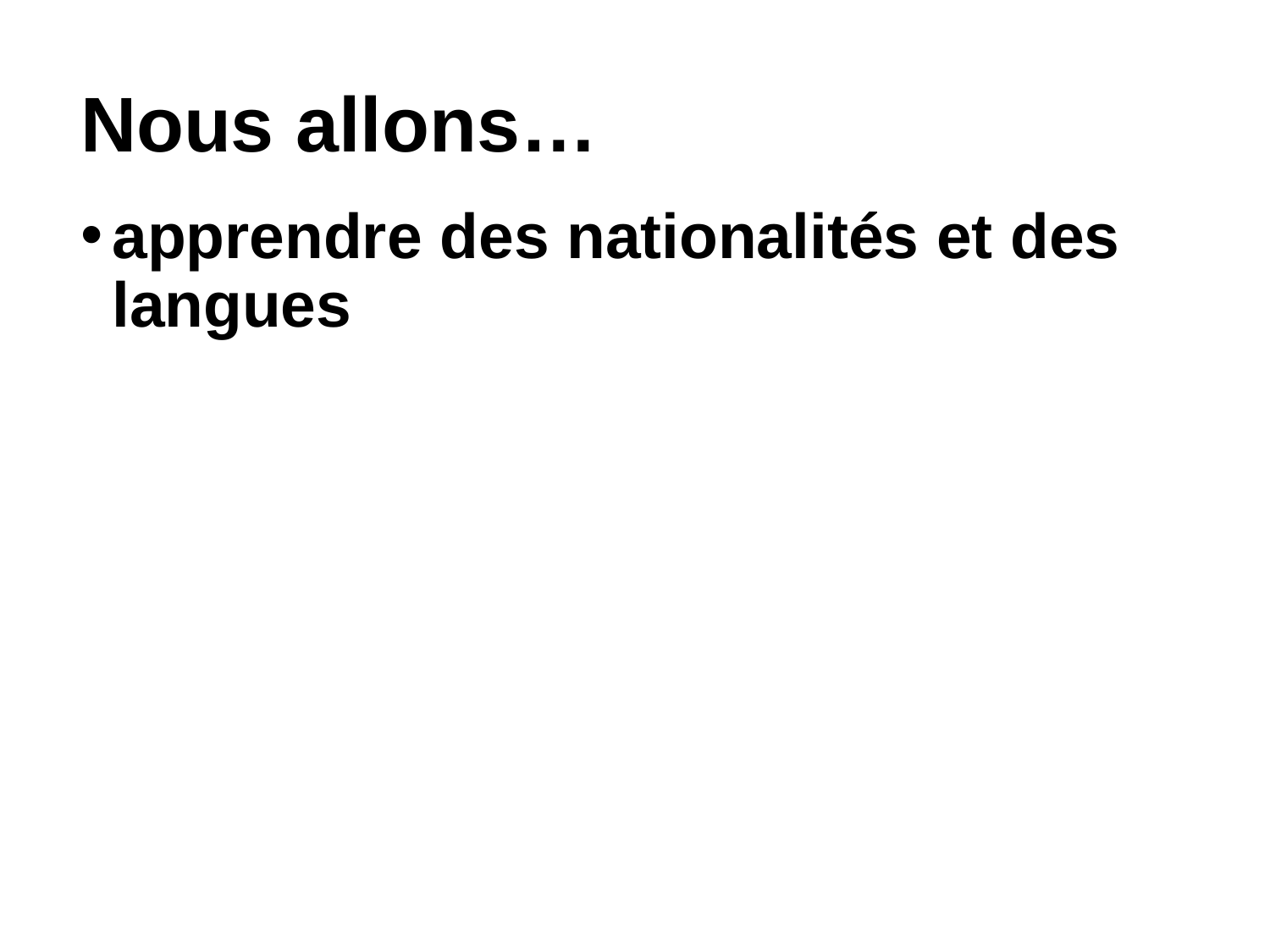

Nous allons…
apprendre des nationalités et des langues